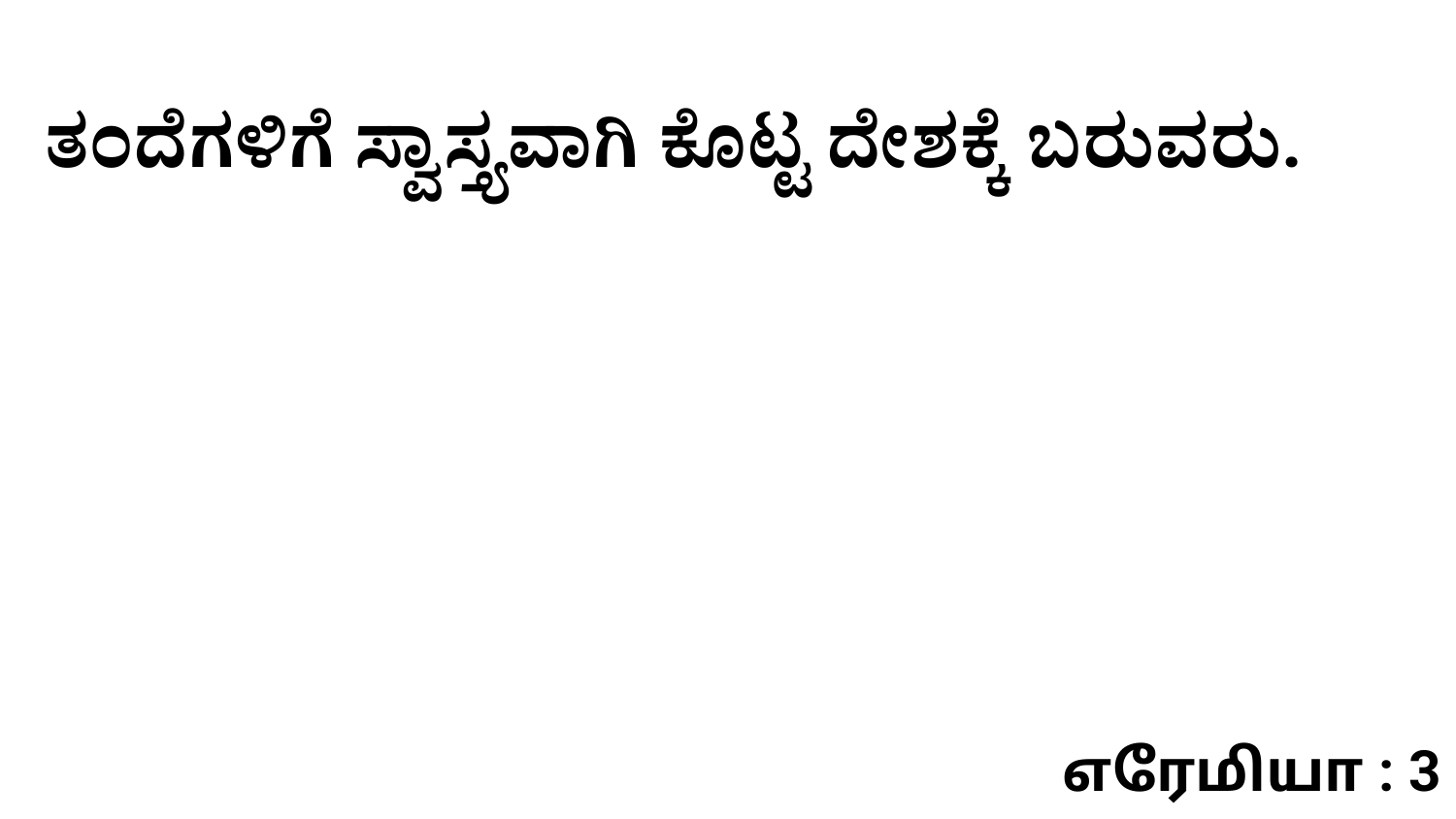

ತಂದೆಗಳಿಗೆ ಸ್ವಾಸ್ತ್ಯವಾಗಿ ಕೊಟ್ಟ ದೇಶಕ್ಕೆ ಬರುವರು.
எரேமியா : 3